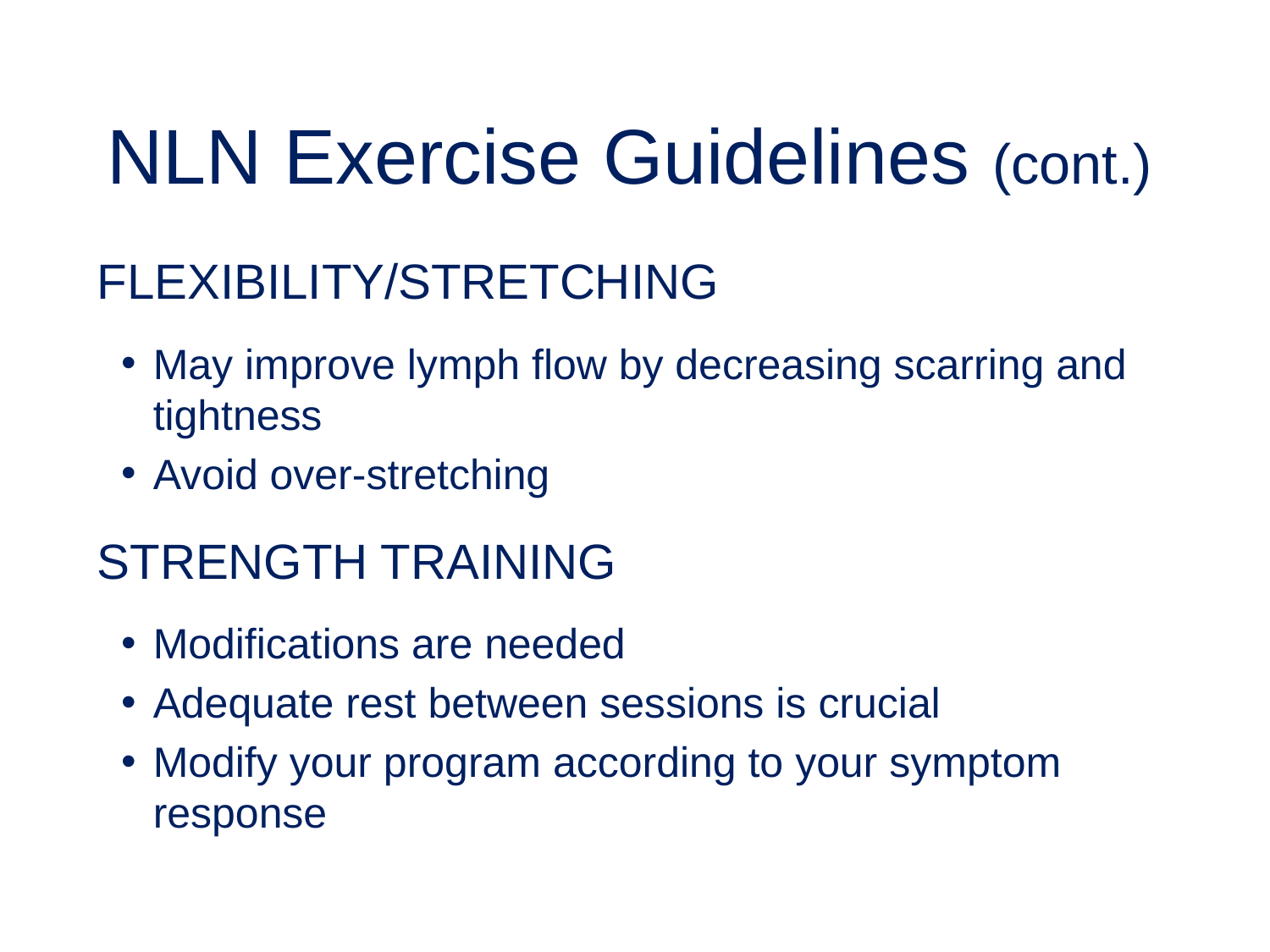

# NLN Exercise Guidelines (cont.)
Flexibility/Stretching
May improve lymph flow by decreasing scarring and tightness
Avoid over-stretching
Strength Training
Modifications are needed
Adequate rest between sessions is crucial
Modify your program according to your symptom response